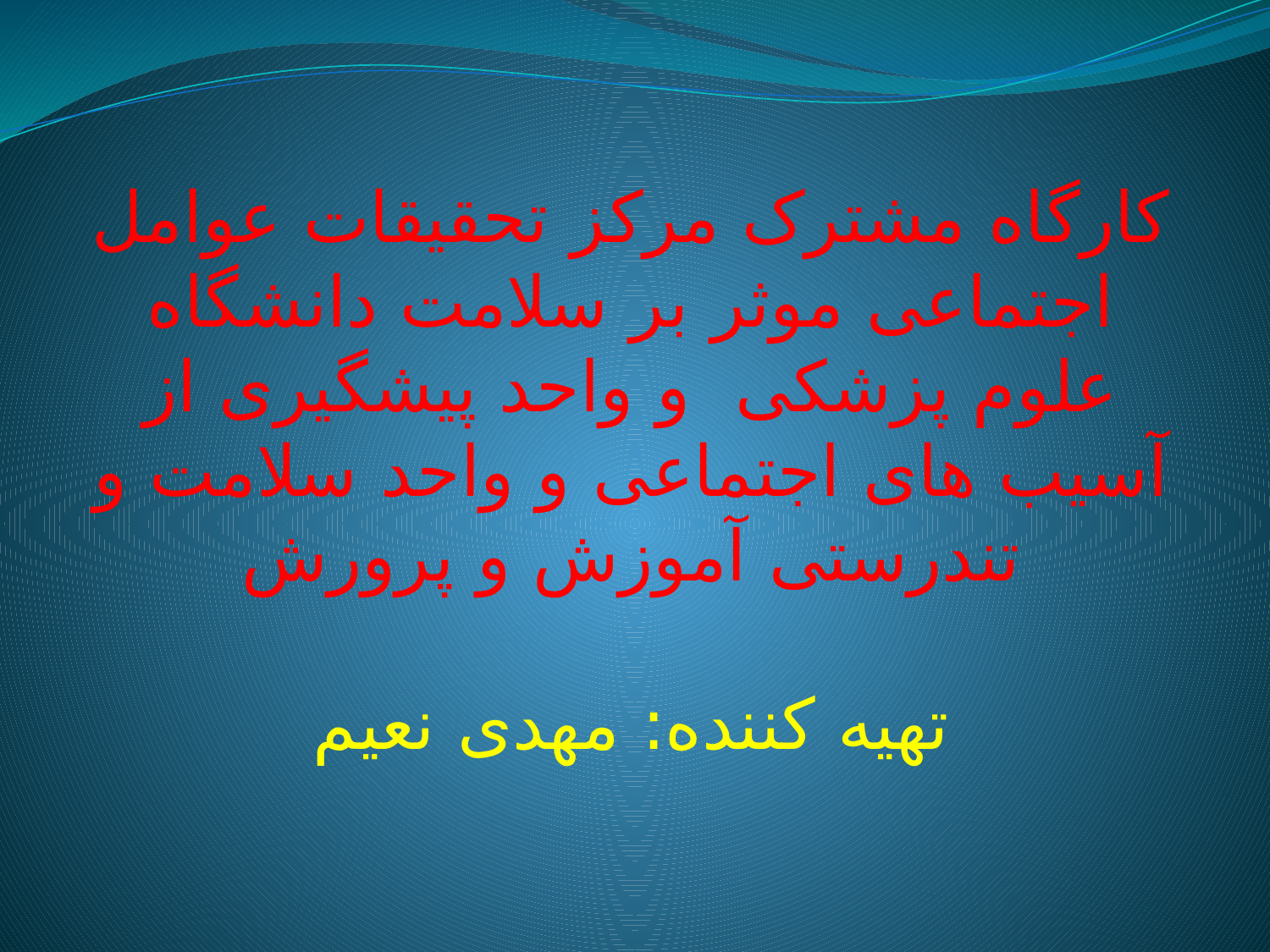

کارگاه مشترک مرکز تحقیقات عوامل اجتماعی موثر بر سلامت دانشگاه علوم پزشکی  و واحد پیشگیری از آسیب های اجتماعی و واحد سلامت و تندرستی آموزش و پرورش

تهیه کننده: مهدی نعیم